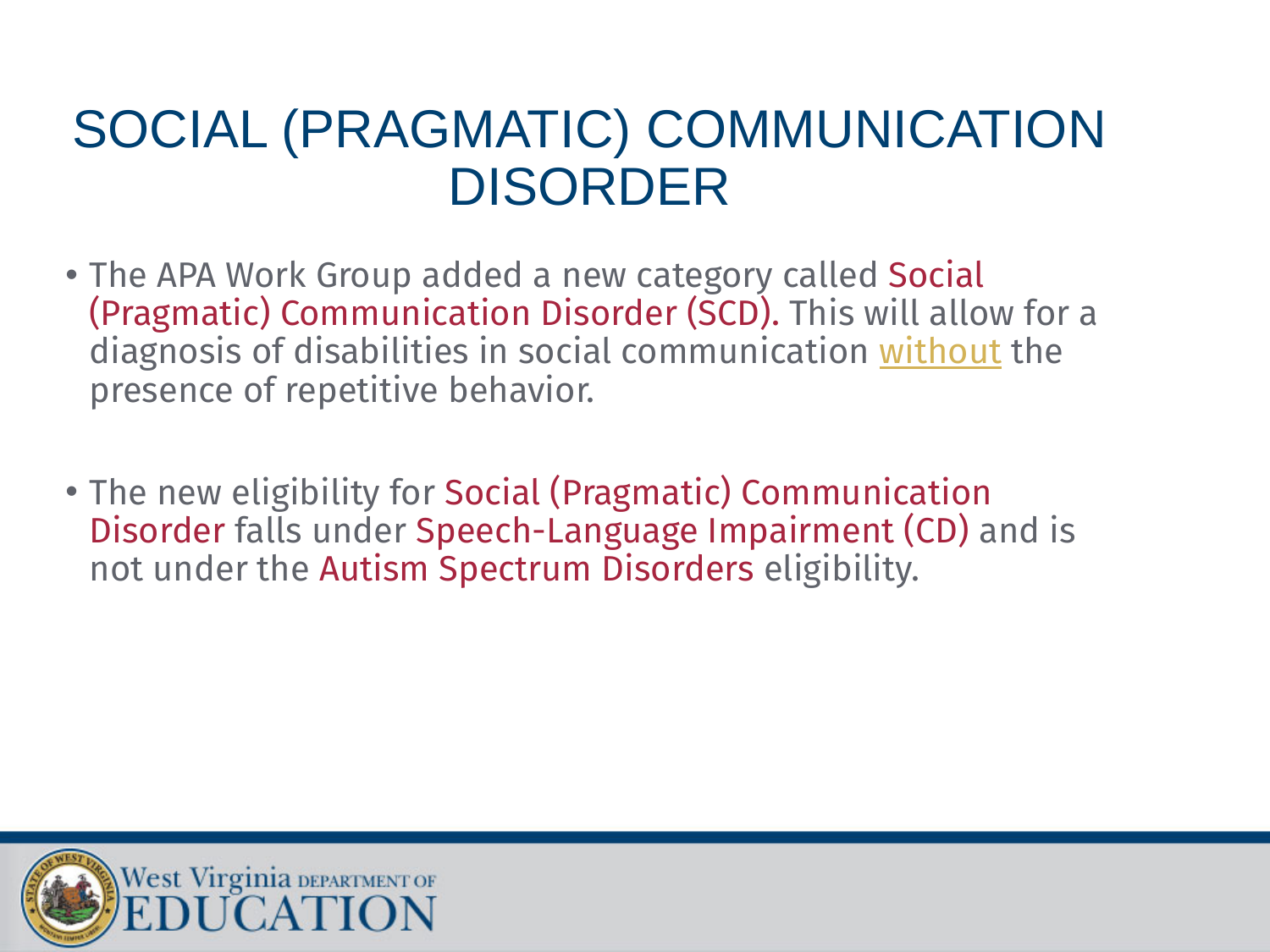

# SOCIAL (PRAGMATIC) COMMUNICATION DISORDER
The APA Work Group added a new category called Social (Pragmatic) Communication Disorder (SCD). This will allow for a diagnosis of disabilities in social communication without the presence of repetitive behavior.

The new eligibility for Social (Pragmatic) Communication Disorder falls under Speech-Language Impairment (CD) and is not under the Autism Spectrum Disorders eligibility.